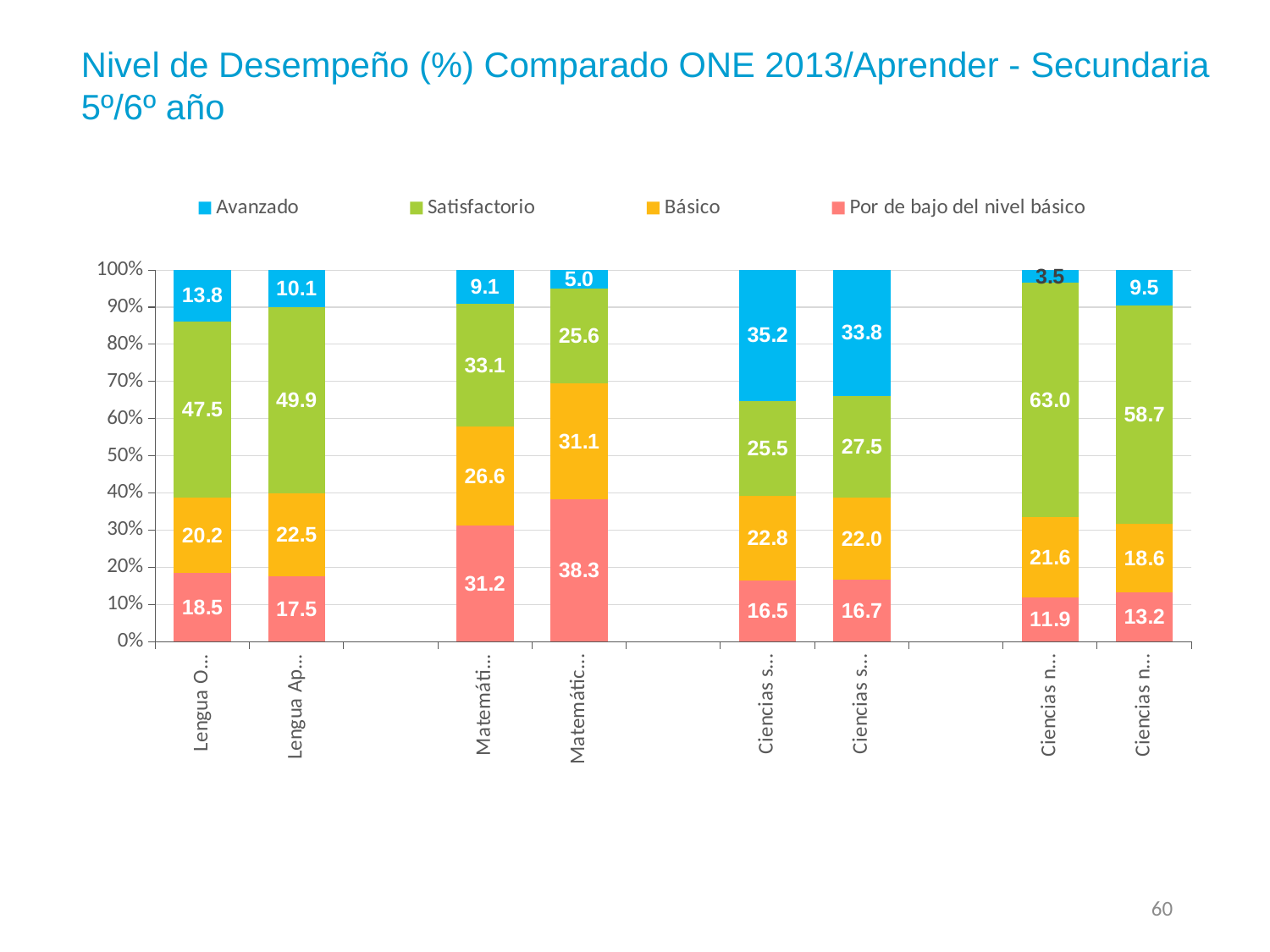

Nivel de Desempeño (%) Comparado ONE 2013/Aprender - Secundaria 5º/6º año

### Chart

| Category | Por de bajo del nivel básico | Básico | Satisfactorio | Avanzado |
|---|---|---|---|---|
| Lengua ONE 2013 | 18.5 | 20.2 | 47.5 | 13.8 |
| Lengua Aprender | 17.5 | 22.5 | 49.9 | 10.1 |
|  | None | None | None | None |
| Matemática ONE 2013 | 31.200000000000003 | 26.6 | 33.1 | 9.1 |
| Matemática Aprender | 38.30000000000001 | 31.1 | 25.6 | 5.0 |
|  | None | None | None | None |
| Ciencias sociales ONE 2013 | 16.5 | 22.8 | 25.5 | 35.2 |
| Ciencias sociales Aprender | 16.700000000000003 | 22.0 | 27.500000000000004 | 33.80000000000001 |
|  | None | None | None | None |
| Ciencias naturales ONE 2013 | 11.900000000000006 | 21.6 | 63.0 | 3.5000000000000004 |
| Ciencias naturales Aprender | 13.19999999999999 | 18.6 | 58.70000000000001 | 9.5 |
60